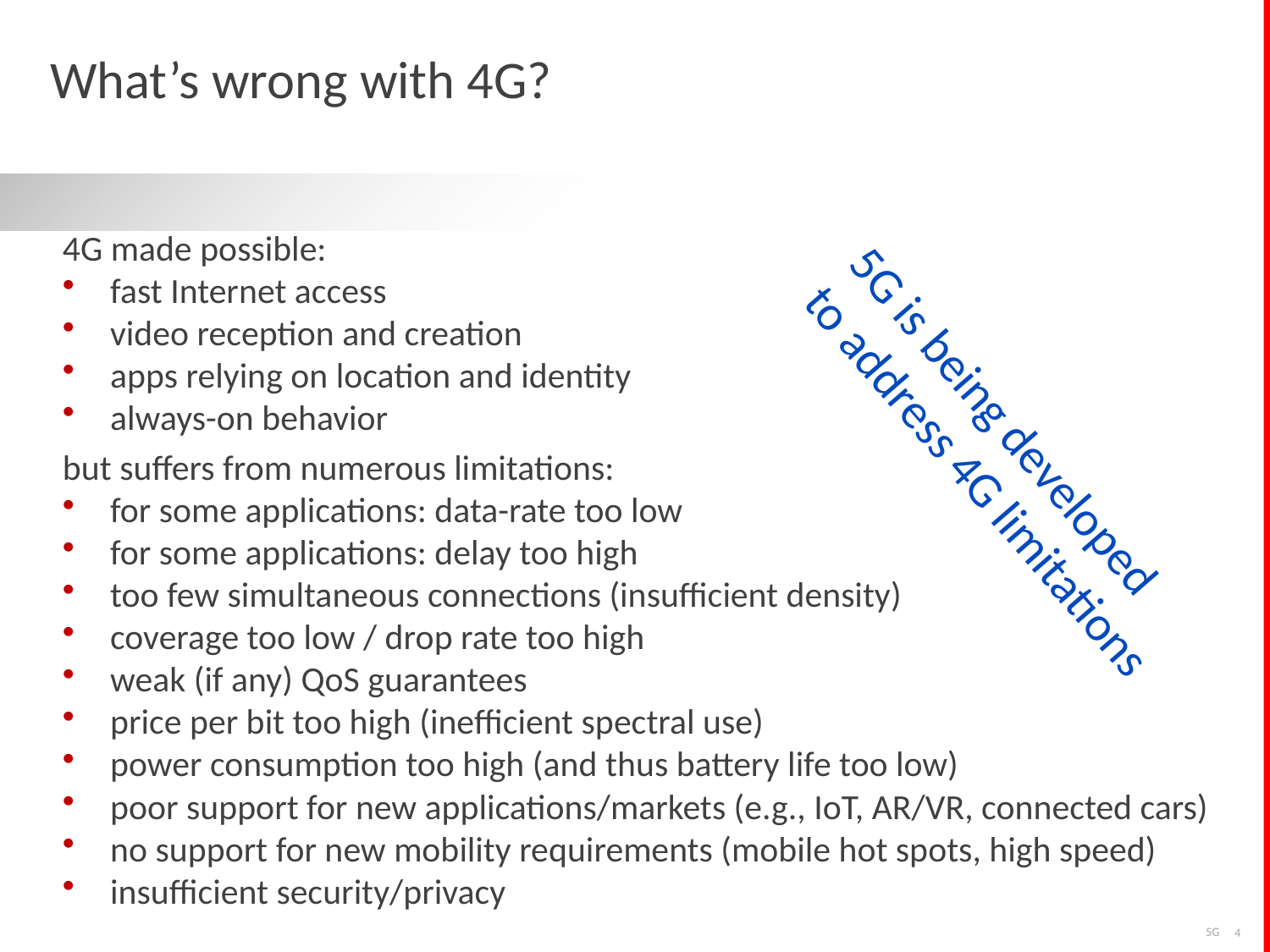

# What’s wrong with 4G?
4G made possible:
fast Internet access
video reception and creation
apps relying on location and identity
always-on behavior
but suffers from numerous limitations:
for some applications: data-rate too low
for some applications: delay too high
too few simultaneous connections (insufficient density)
coverage too low / drop rate too high
weak (if any) QoS guarantees
price per bit too high (inefficient spectral use)
power consumption too high (and thus battery life too low)
poor support for new applications/markets (e.g., IoT, AR/VR, connected cars)
no support for new mobility requirements (mobile hot spots, high speed)
insufficient security/privacy
5G is being developed    to address 4G limitations